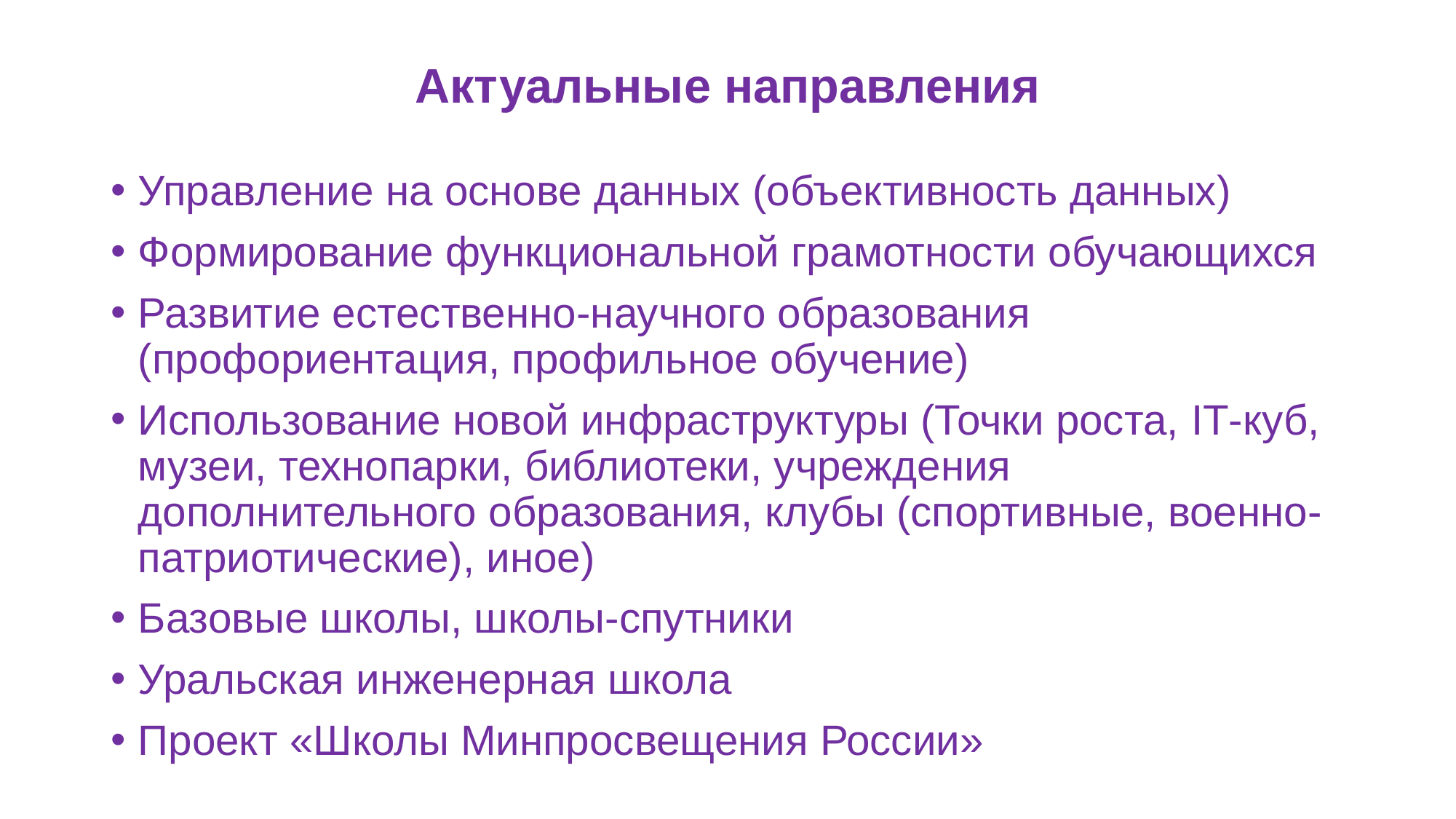

# Актуальные направления
Управление на основе данных (объективность данных)
Формирование функциональной грамотности обучающихся
Развитие естественно-научного образования (профориентация, профильное обучение)
Использование новой инфраструктуры (Точки роста, IT-куб, музеи, технопарки, библиотеки, учреждения дополнительного образования, клубы (спортивные, военно-патриотические), иное)
Базовые школы, школы-спутники
Уральская инженерная школа
Проект «Школы Минпросвещения России»